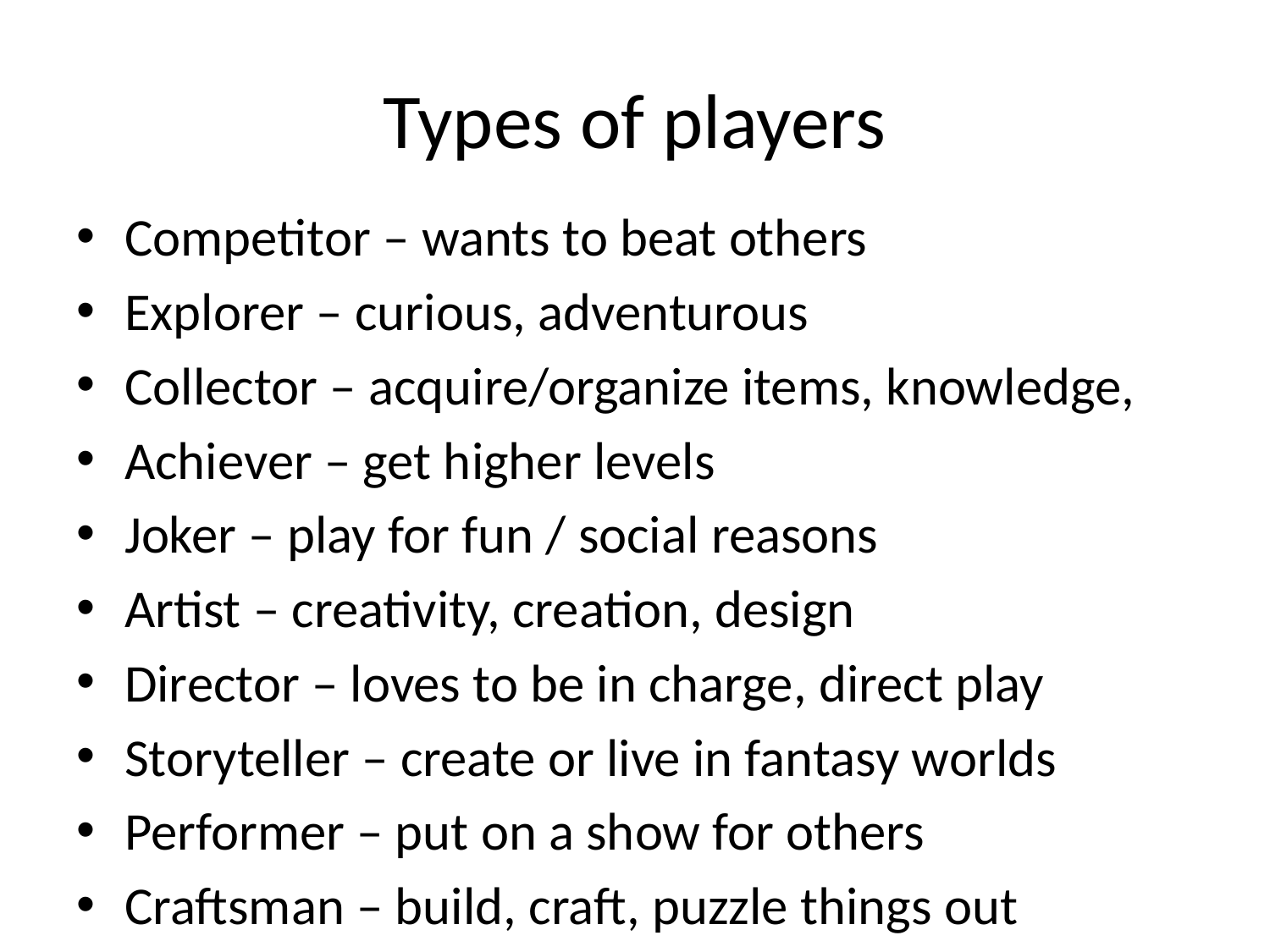

# Types of players
Competitor – wants to beat others
Explorer – curious, adventurous
Collector – acquire/organize items, knowledge,
Achiever – get higher levels
Joker – play for fun / social reasons
Artist – creativity, creation, design
Director – loves to be in charge, direct play
Storyteller – create or live in fantasy worlds
Performer – put on a show for others
Craftsman – build, craft, puzzle things out